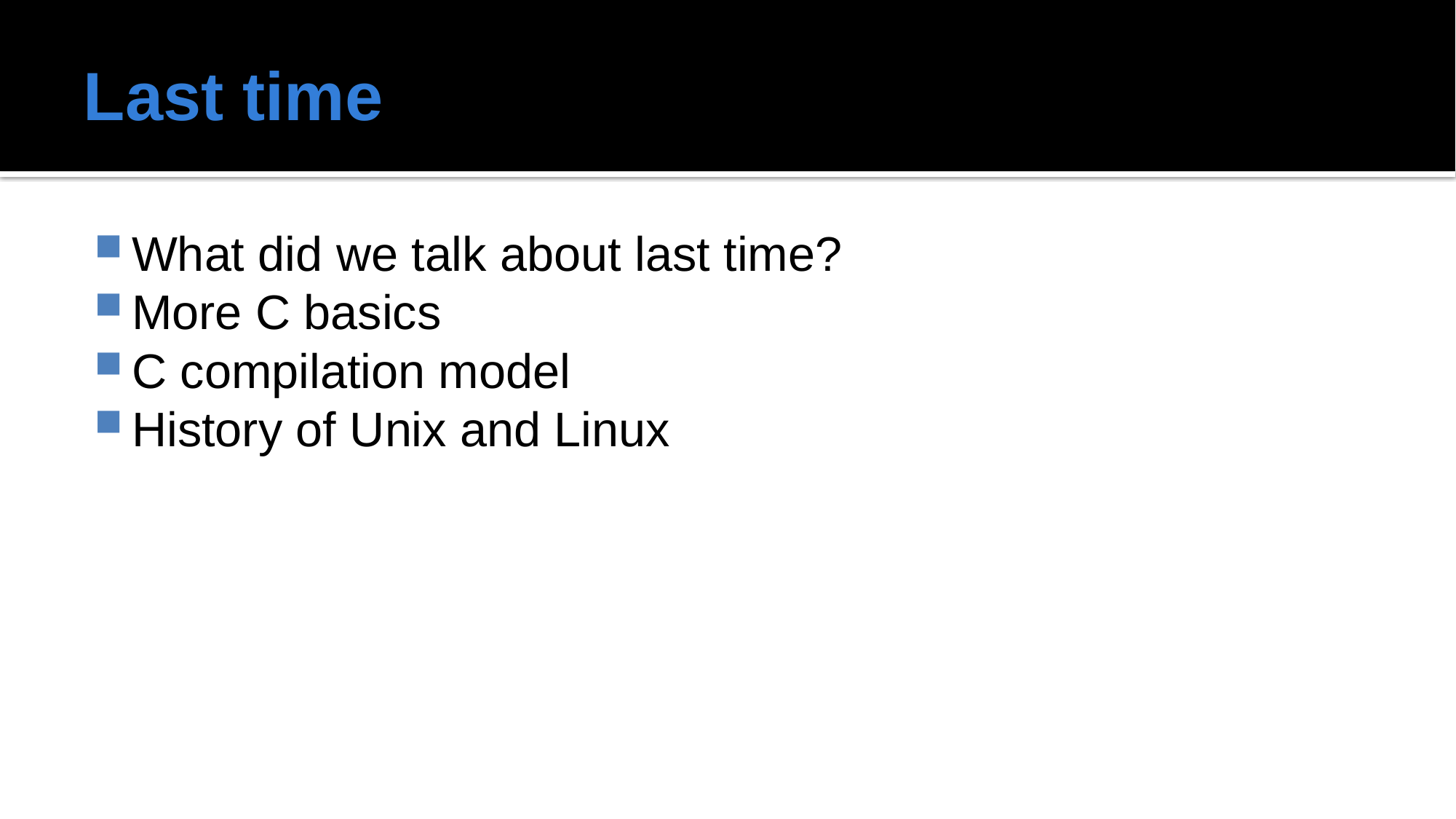

# Last time
What did we talk about last time?
More C basics
C compilation model
History of Unix and Linux